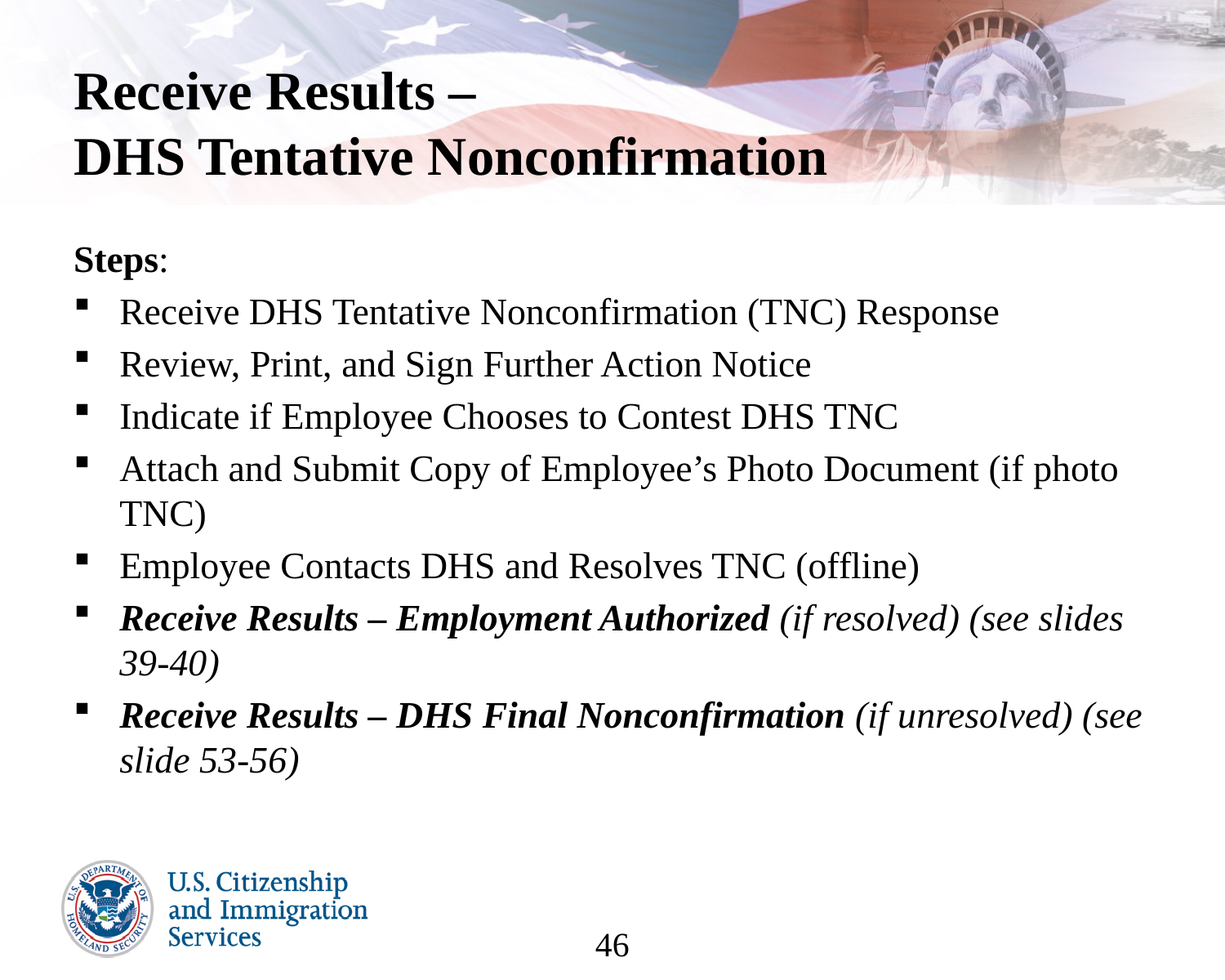

# Receive Results – DHS Tentative Nonconfirmation
Steps:
Receive DHS Tentative Nonconfirmation (TNC) Response
Review, Print, and Sign Further Action Notice
Indicate if Employee Chooses to Contest DHS TNC
Attach and Submit Copy of Employee’s Photo Document (if photo TNC)
Employee Contacts DHS and Resolves TNC (offline)
Receive Results – Employment Authorized (if resolved) (see slides 39-40)
Receive Results – DHS Final Nonconfirmation (if unresolved) (see slide 53-56)